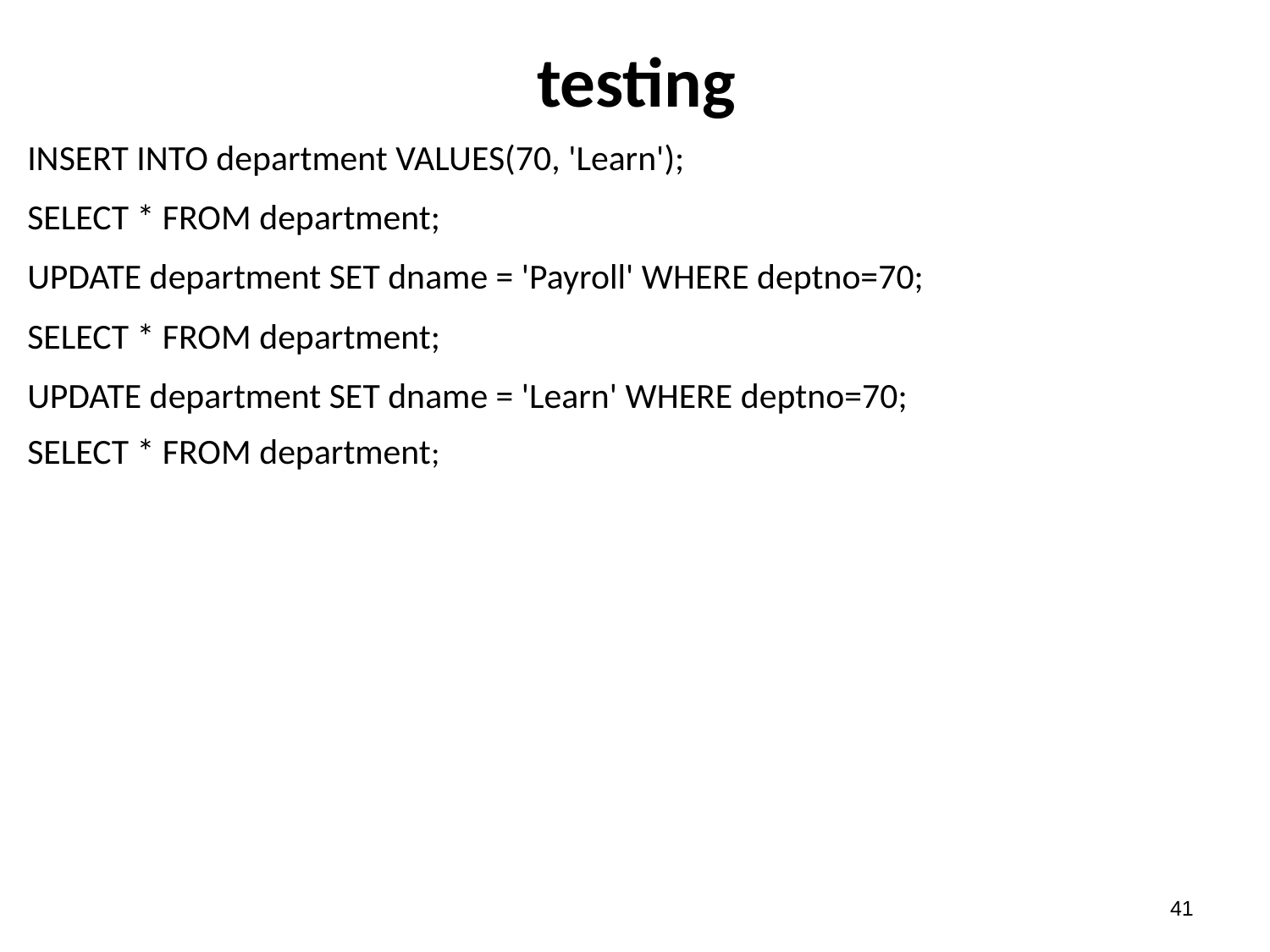

# testing
INSERT INTO department VALUES(70, 'Learn');
SELECT * FROM department;
UPDATE department SET dname = 'Payroll' WHERE deptno=70;
SELECT * FROM department;
UPDATE department SET dname = 'Learn' WHERE deptno=70;
SELECT * FROM department;
41